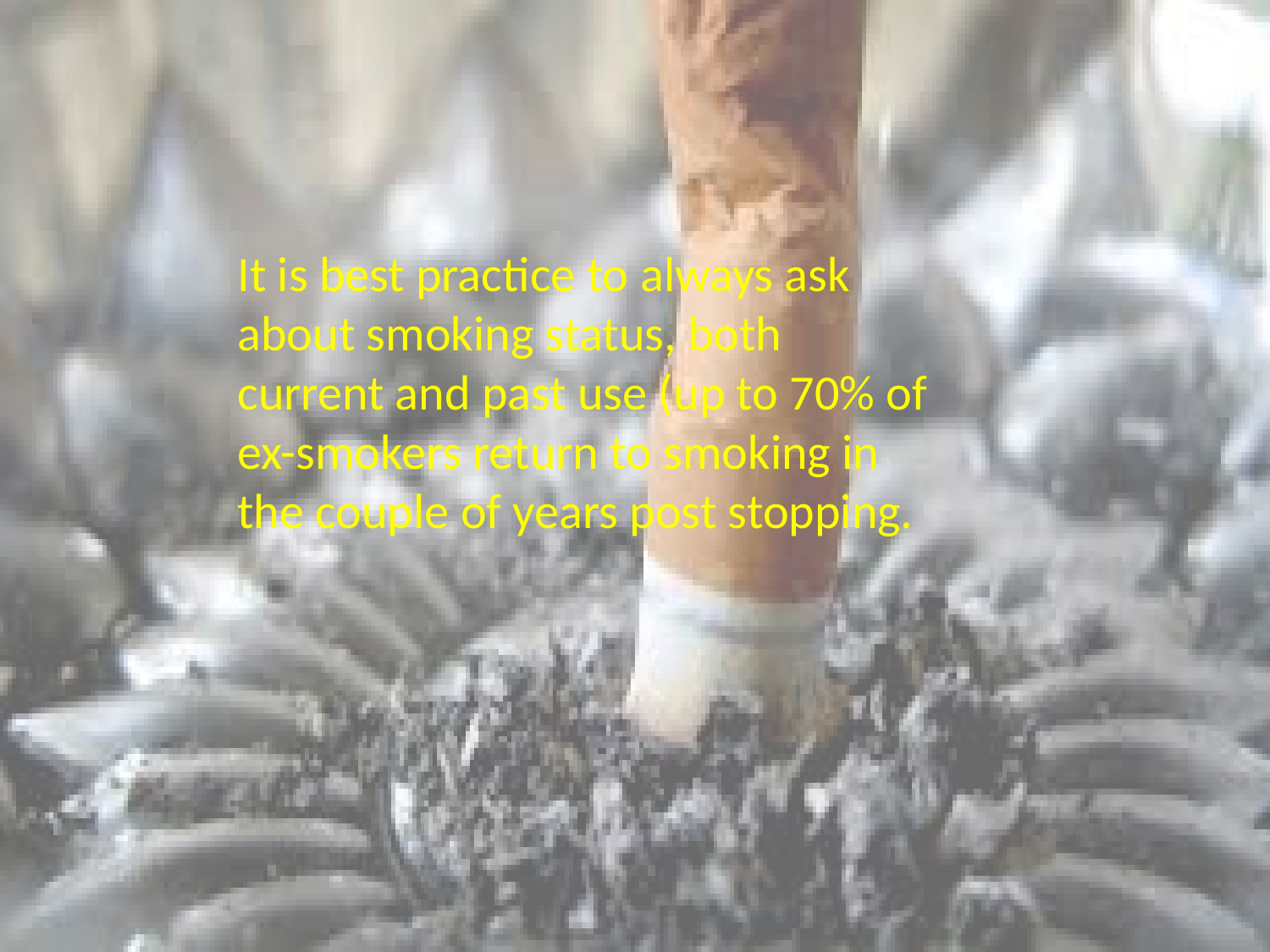

It is best practice to always ask about smoking status, both current and past use (up to 70% of ex-smokers return to smoking in the couple of years post stopping.